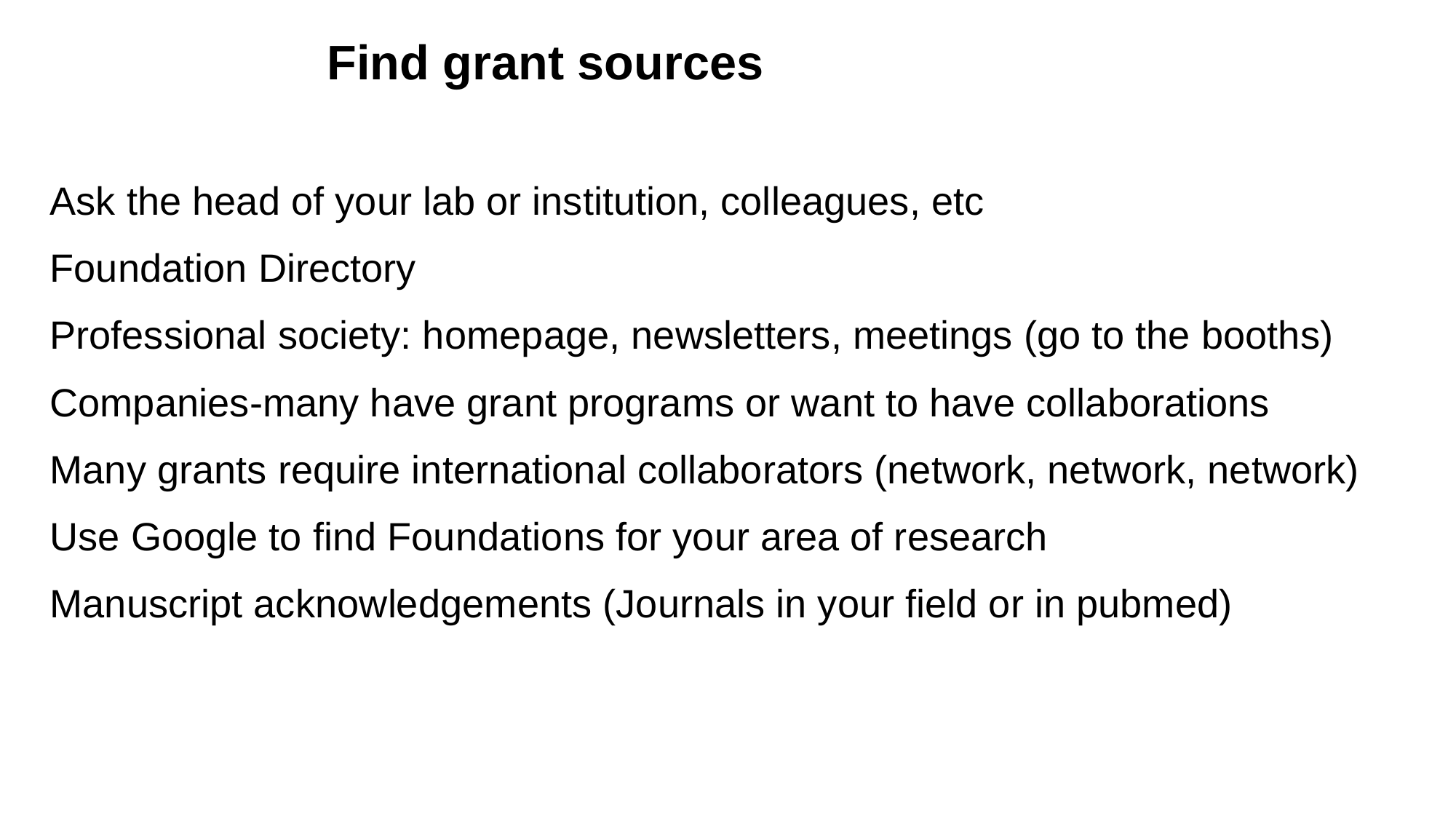

Find grant sources

Ask the head of your lab or institution, colleagues, etc
Foundation Directory
Professional society: homepage, newsletters, meetings (go to the booths)
Companies-many have grant programs or want to have collaborations
Many grants require international collaborators (network, network, network)
Use Google to find Foundations for your area of research
Manuscript acknowledgements (Journals in your field or in pubmed)